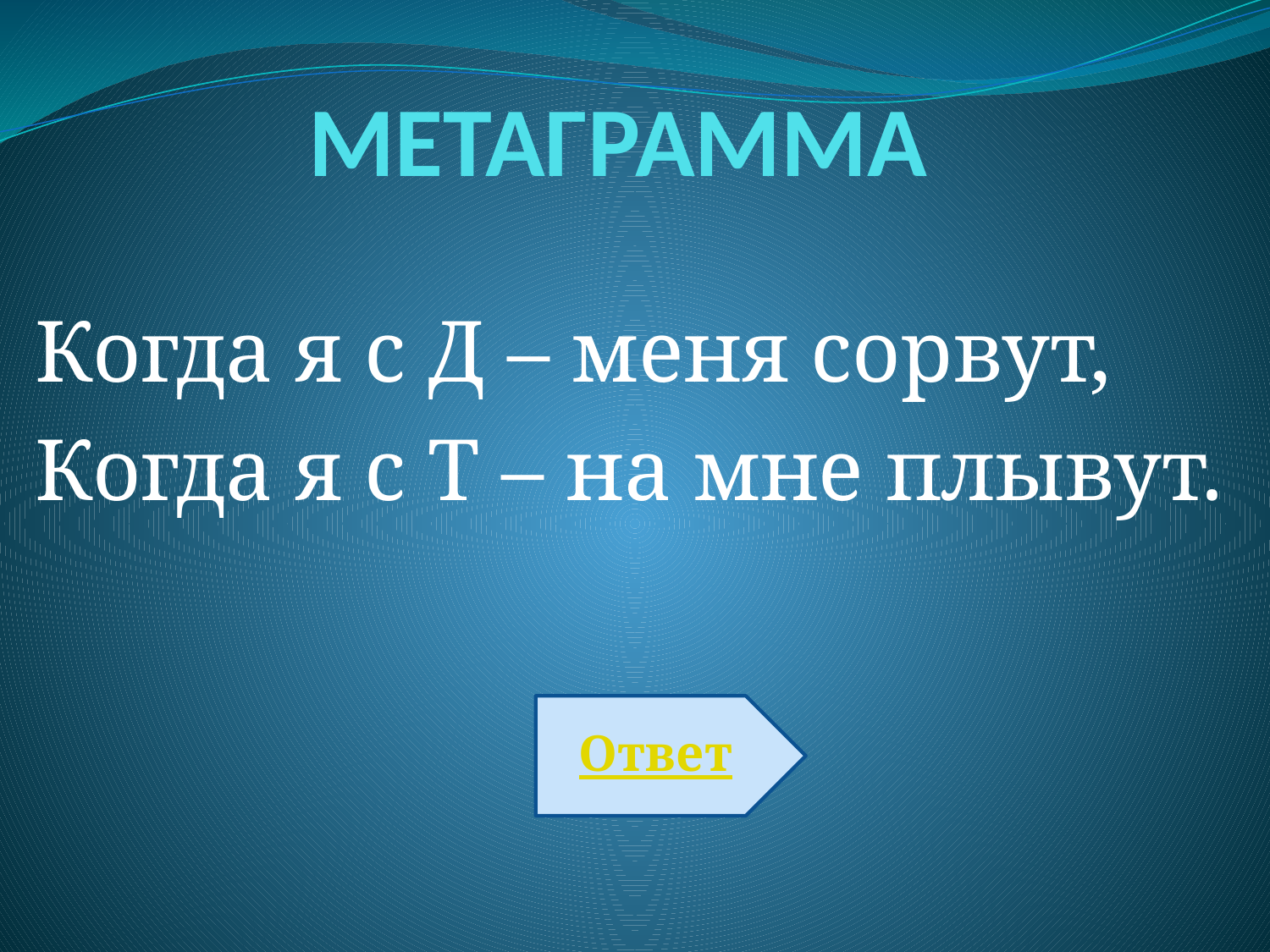

# МЕТАГРАММА

Когда я с Д – меня сорвут,
Когда я с Т – на мне плывут.
Ответ